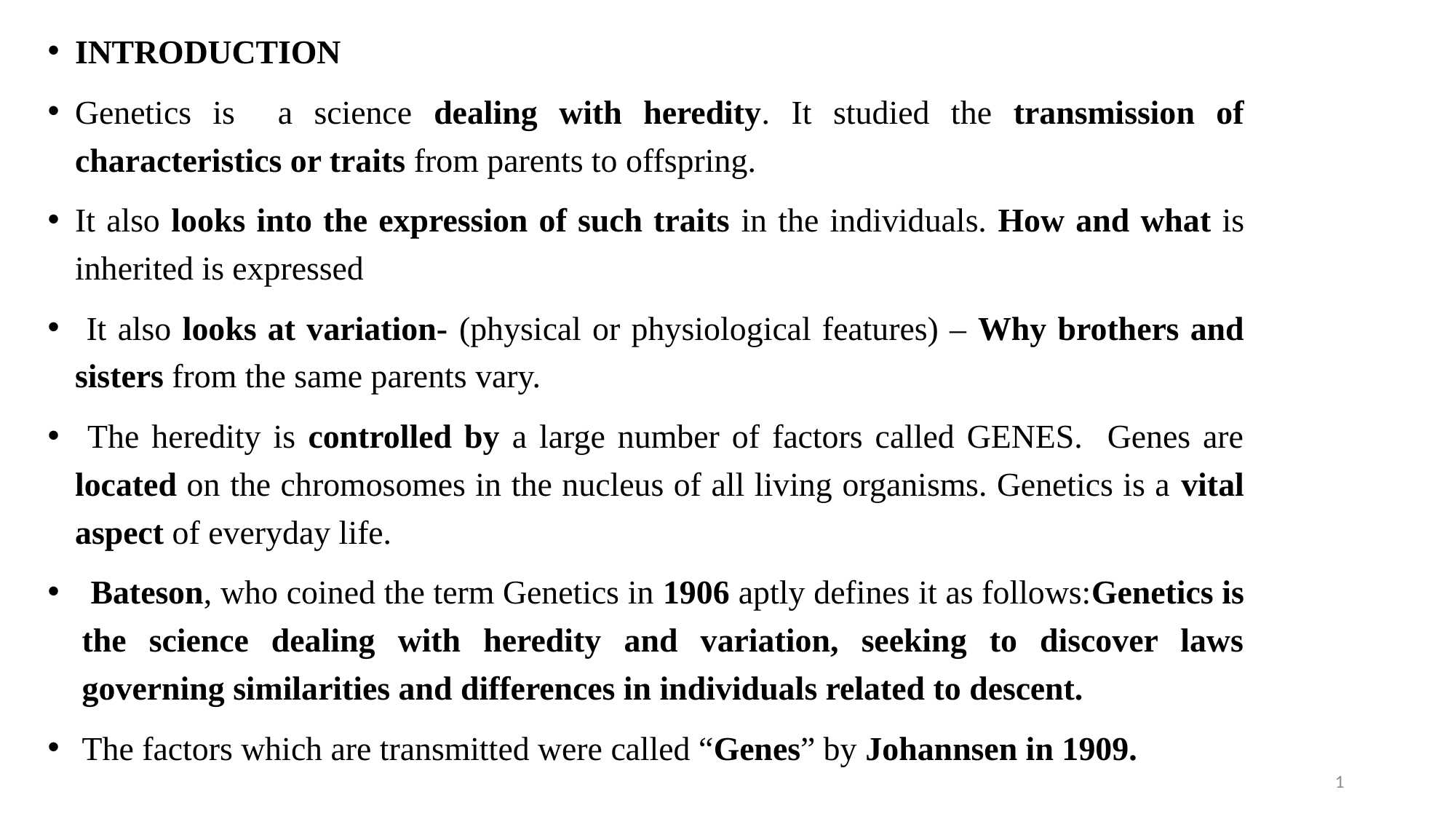

INTRODUCTION
Genetics is  a science dealing with heredity. It studied the transmission of characteristics or traits from parents to offspring.
It also looks into the expression of such traits in the individuals. How and what is inherited is expressed
 It also looks at variation- (physical or physiological features) – Why brothers and sisters from the same parents vary.
 The heredity is controlled by a large number of factors called GENES.  Genes are located on the chromosomes in the nucleus of all living organisms. Genetics is a vital aspect of everyday life.
 Bateson, who coined the term Genetics in 1906 aptly defines it as follows:Genetics is the science dealing with heredity and variation, seeking to discover laws governing similarities and differences in individuals related to descent.
The factors which are transmitted were called “Genes” by Johannsen in 1909.

1